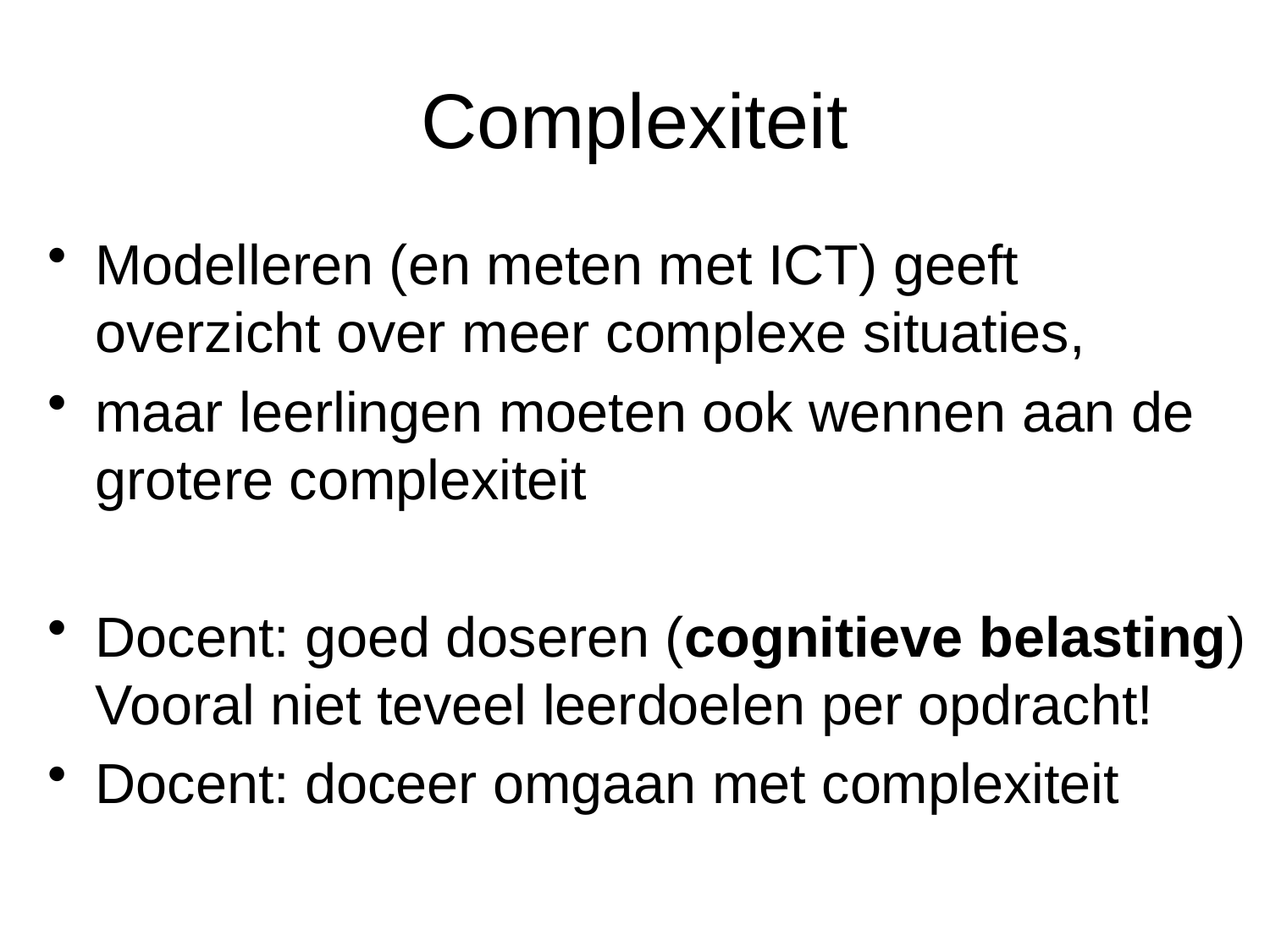

# Complexiteit
Modelleren (en meten met ICT) geeft overzicht over meer complexe situaties,
maar leerlingen moeten ook wennen aan de grotere complexiteit

Docent: goed doseren (cognitieve belasting)
Vooral niet teveel leerdoelen per opdracht!
Docent: doceer omgaan met complexiteit